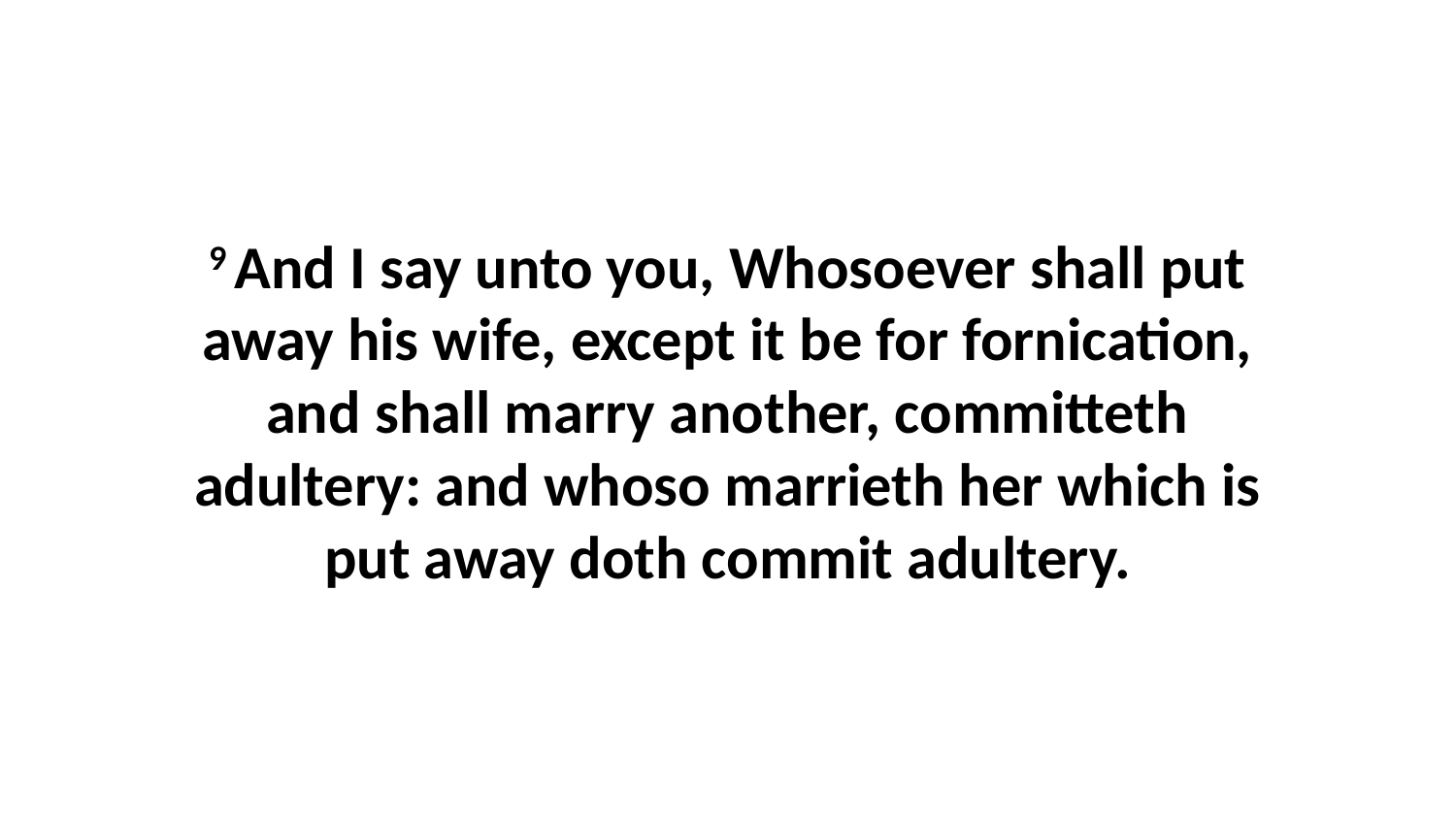

9 And I say unto you, Whosoever shall put away his wife, except it be for fornication, and shall marry another, committeth adultery: and whoso marrieth her which is put away doth commit adultery.